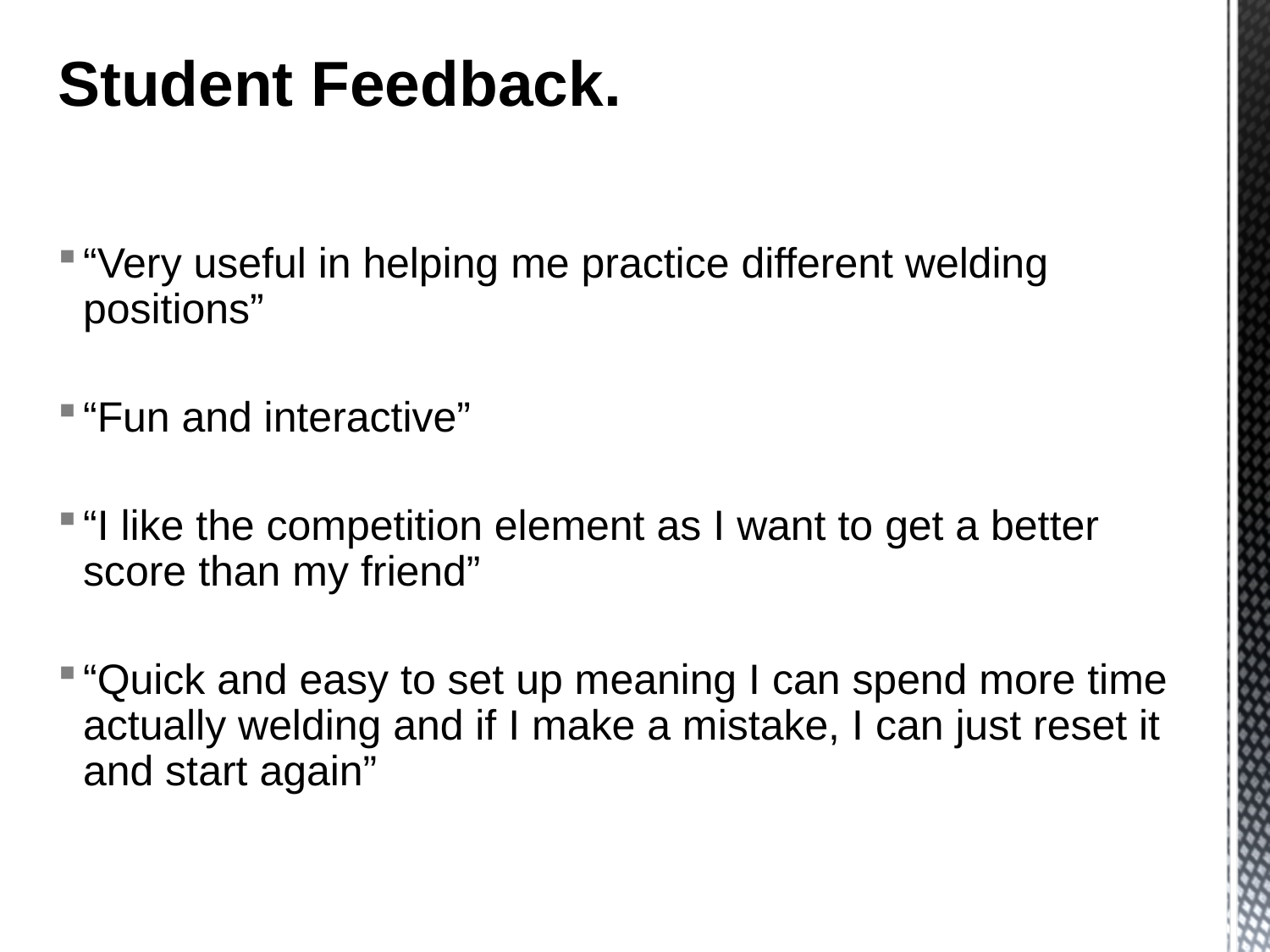

# Student Feedback.

“Very useful in helping me practice different welding positions”

“Fun and interactive”

“I like the competition element as I want to get a better score than my friend”

“Quick and easy to set up meaning I can spend more time actually welding and if I make a mistake, I can just reset it and start again”